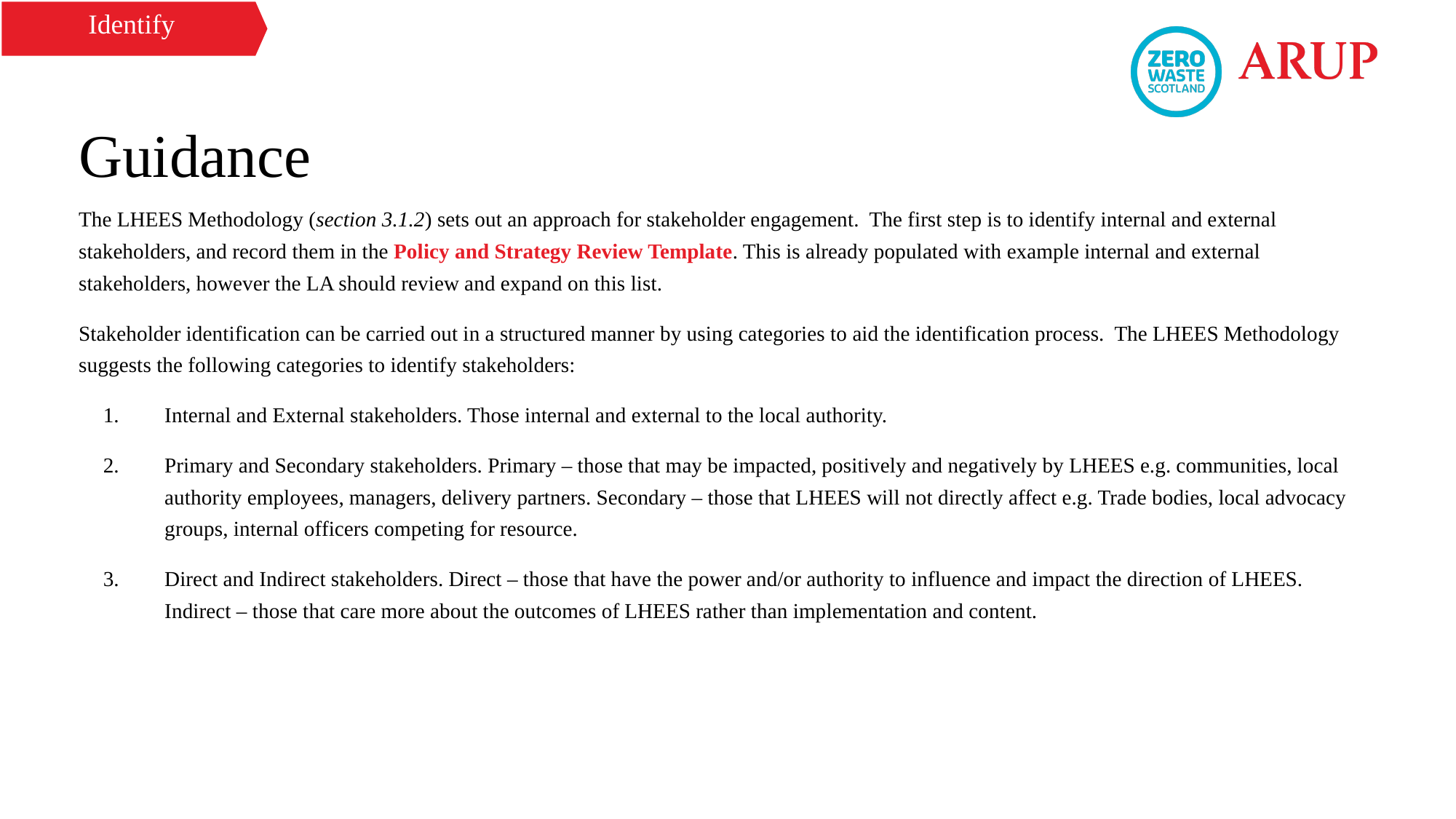

Identify
# Guidance
The LHEES Methodology (section 3.1.2) sets out an approach for stakeholder engagement.  The first step is to identify internal and external stakeholders, and record them in the Policy and Strategy Review Template. This is already populated with example internal and external stakeholders, however the LA should review and expand on this list.
Stakeholder identification can be carried out in a structured manner by using categories to aid the identification process.  The LHEES Methodology suggests the following categories to identify stakeholders:
Internal and External stakeholders. Those internal and external to the local authority.
Primary and Secondary stakeholders. Primary – those that may be impacted, positively and negatively by LHEES e.g. communities, local authority employees, managers, delivery partners. Secondary – those that LHEES will not directly affect e.g. Trade bodies, local advocacy groups, internal officers competing for resource.
Direct and Indirect stakeholders. Direct – those that have the power and/or authority to influence and impact the direction of LHEES.   Indirect – those that care more about the outcomes of LHEES rather than implementation and content.